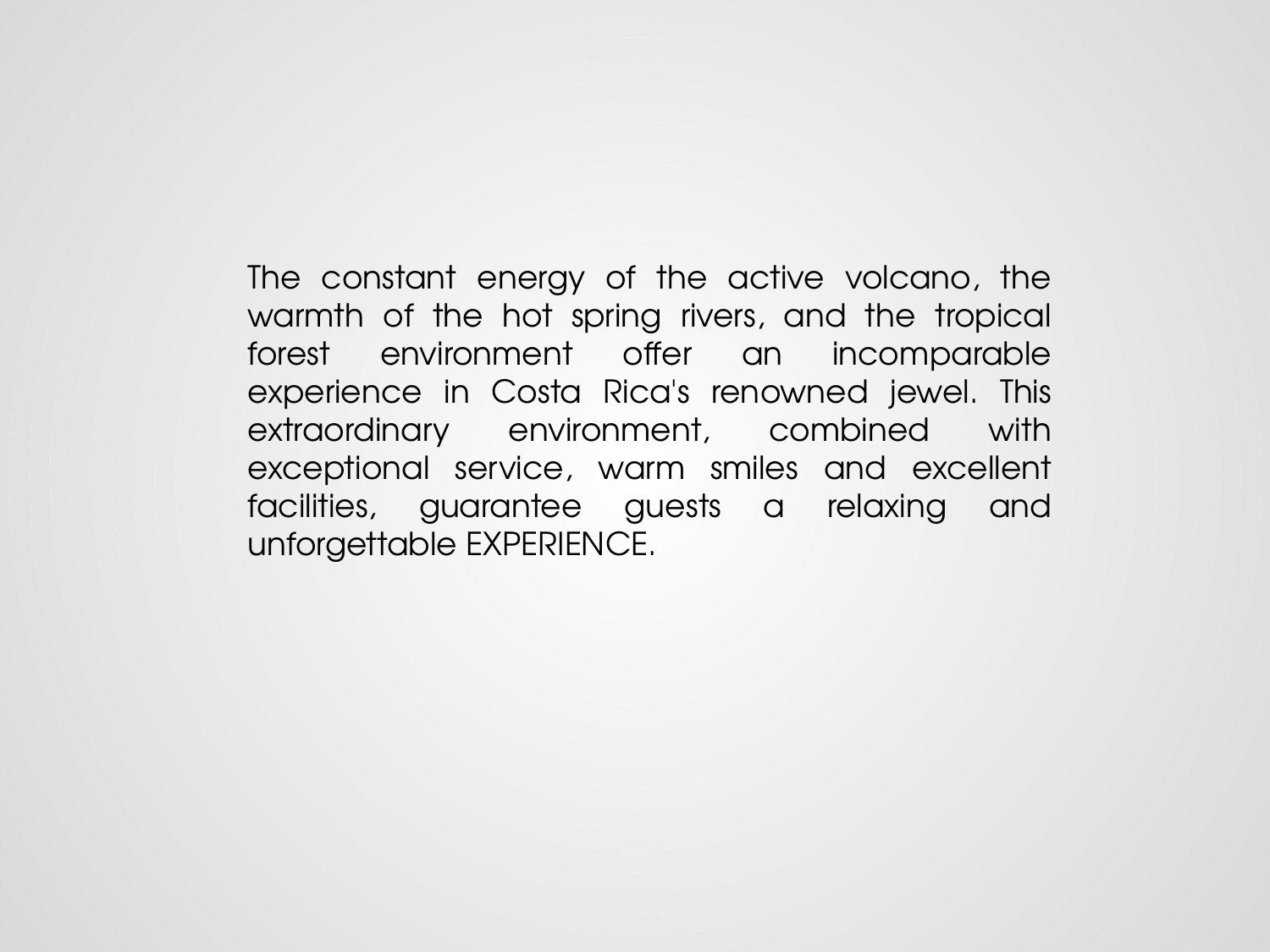

#

The constant energy of the active volcano, the warmth of the hot spring rivers, and the tropical forest environment offer an incomparable experience in Costa Rica's renowned jewel. This extraordinary environment, combined with exceptional service, warm smiles and excellent facilities, guarantee guests a relaxing and unforgettable EXPERIENCE.